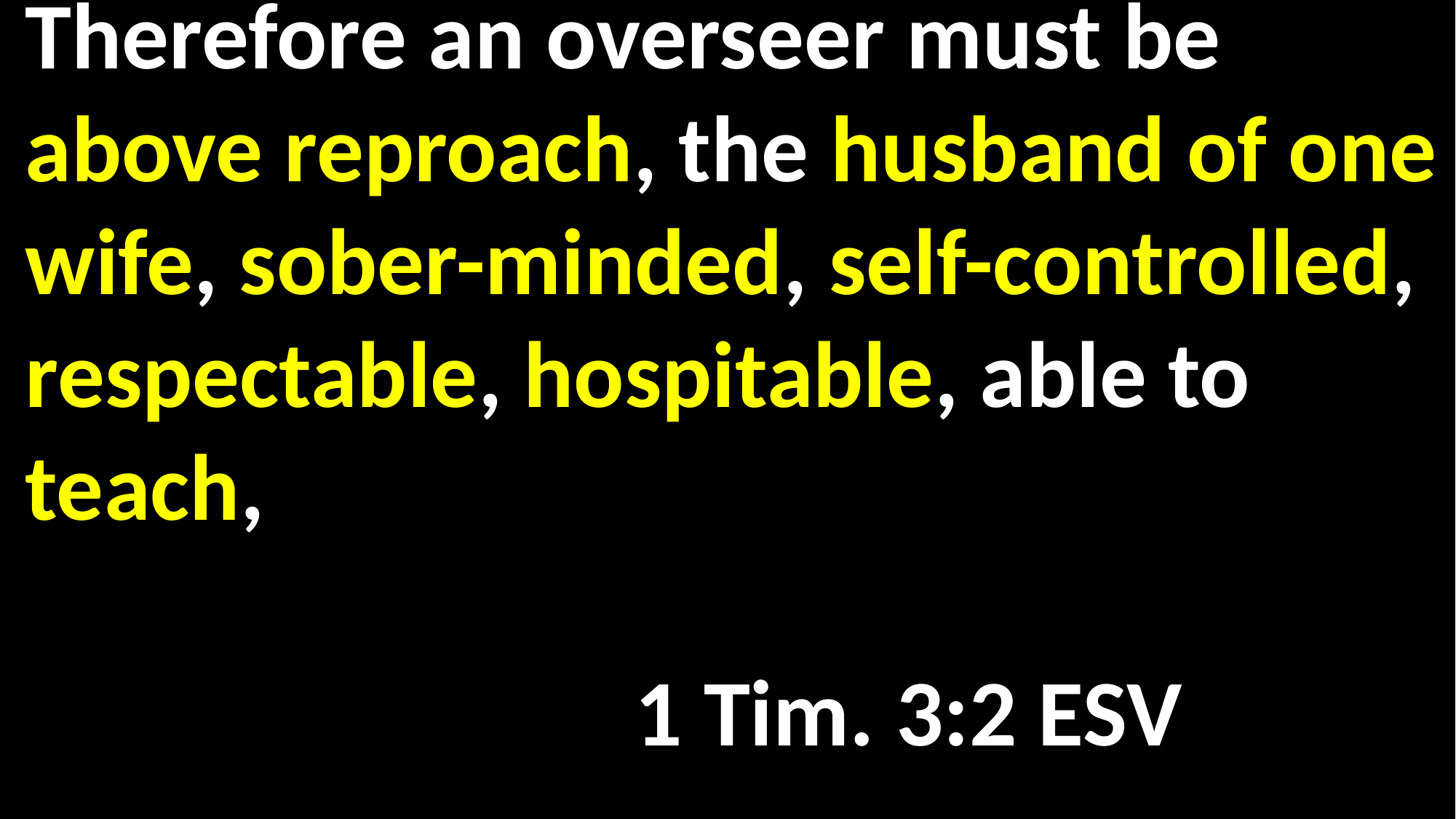

Therefore an overseer must be above reproach, the husband of one wife, sober-minded, self-controlled, respectable, hospitable, able to teach, 														          														   1 Tim. 3:2 ESV